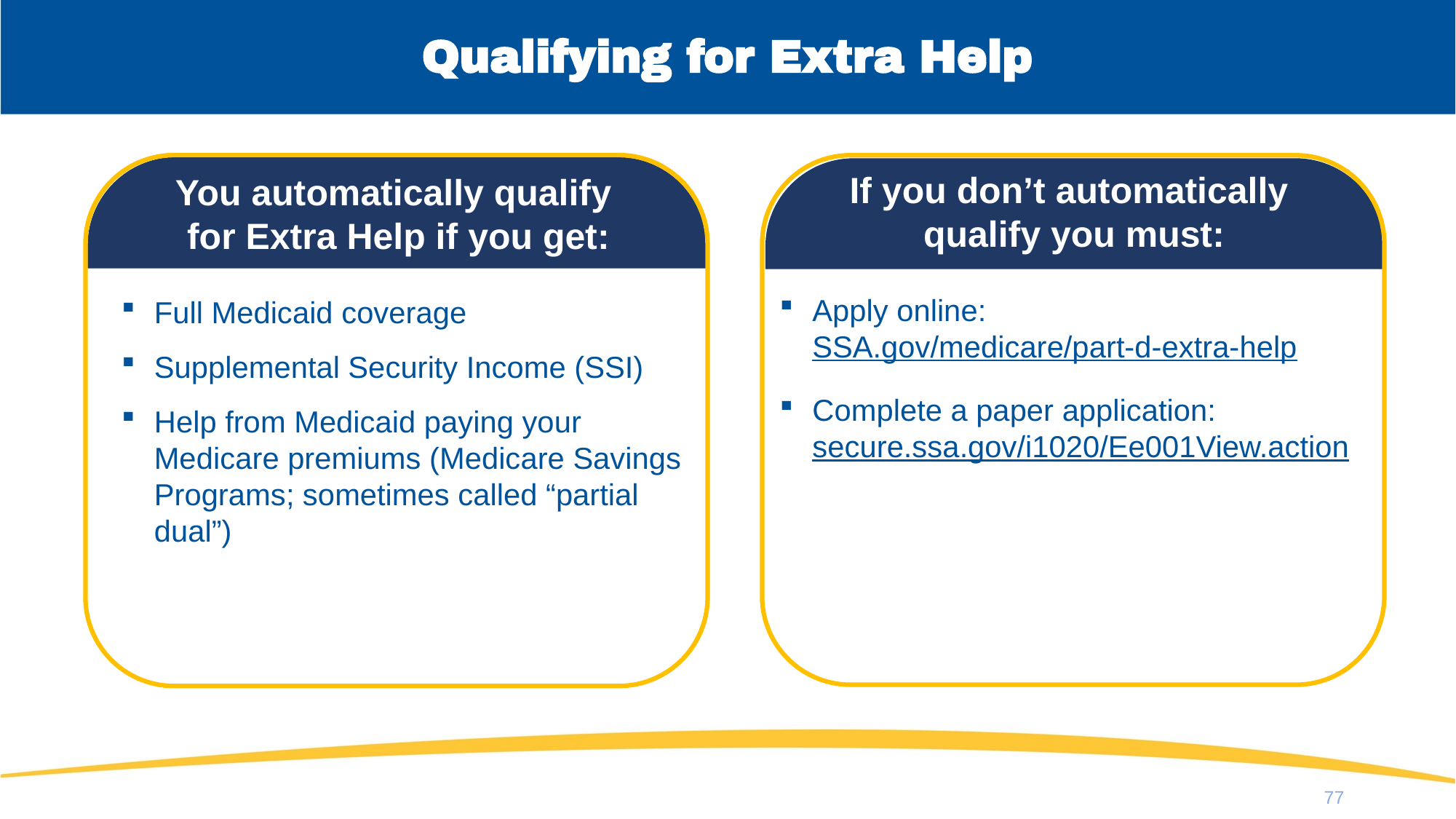

# Qualifying for Extra Help

If you don’t automatically
qualify you must:
Apply online:
SSA.gov/medicare/part-d-extra-help
Complete a paper application: secure.ssa.gov/i1020/Ee001View.action

You automatically qualify
for Extra Help if you get:
Full Medicaid coverage
Supplemental Security Income (SSI)
Help from Medicaid paying your Medicare premiums (Medicare Savings Programs; sometimes called “partial dual”)
77